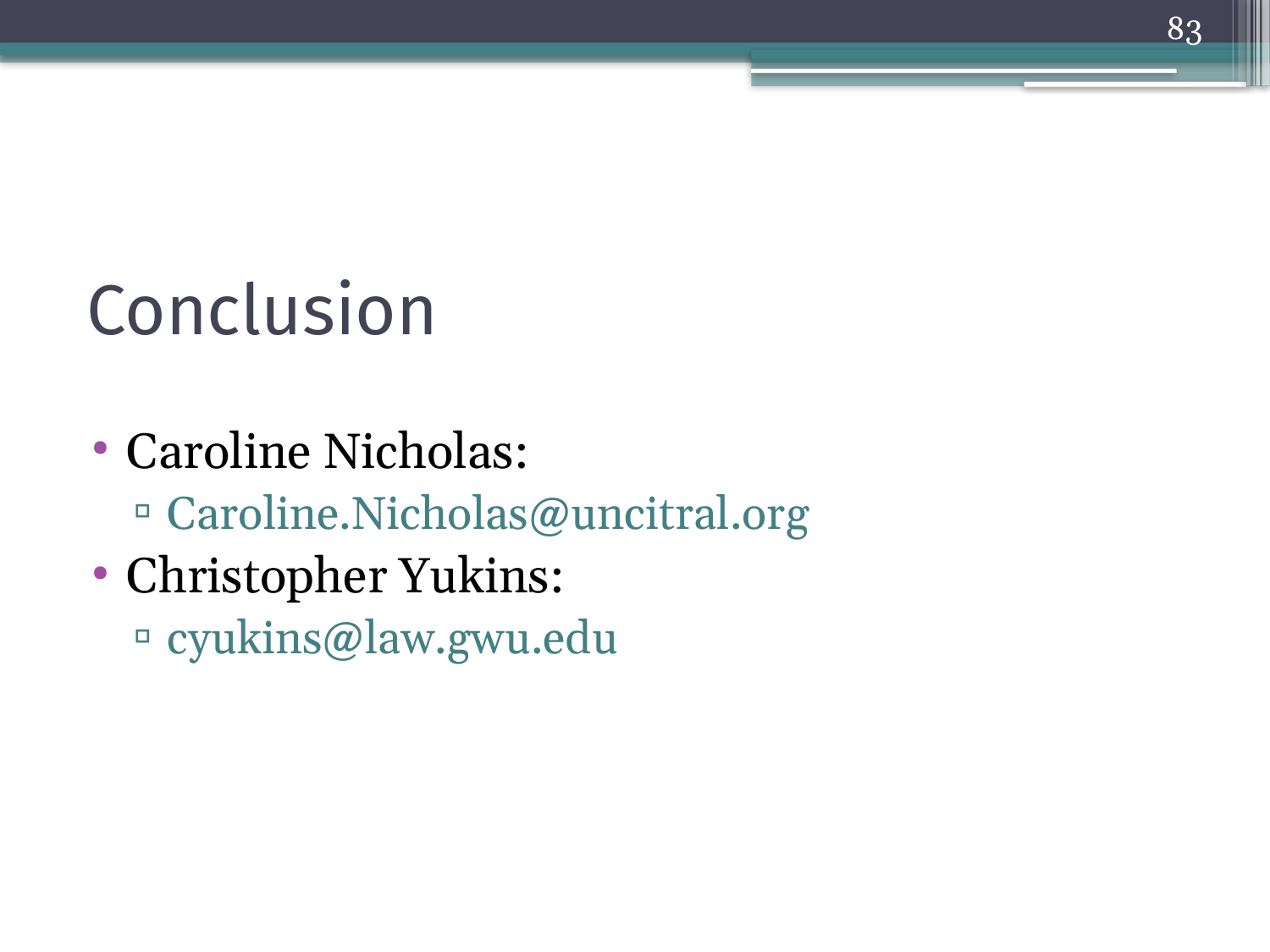

# Conclusion
Caroline Nicholas:
Caroline.Nicholas@uncitral.org
Christopher Yukins:
cyukins@law.gwu.edu